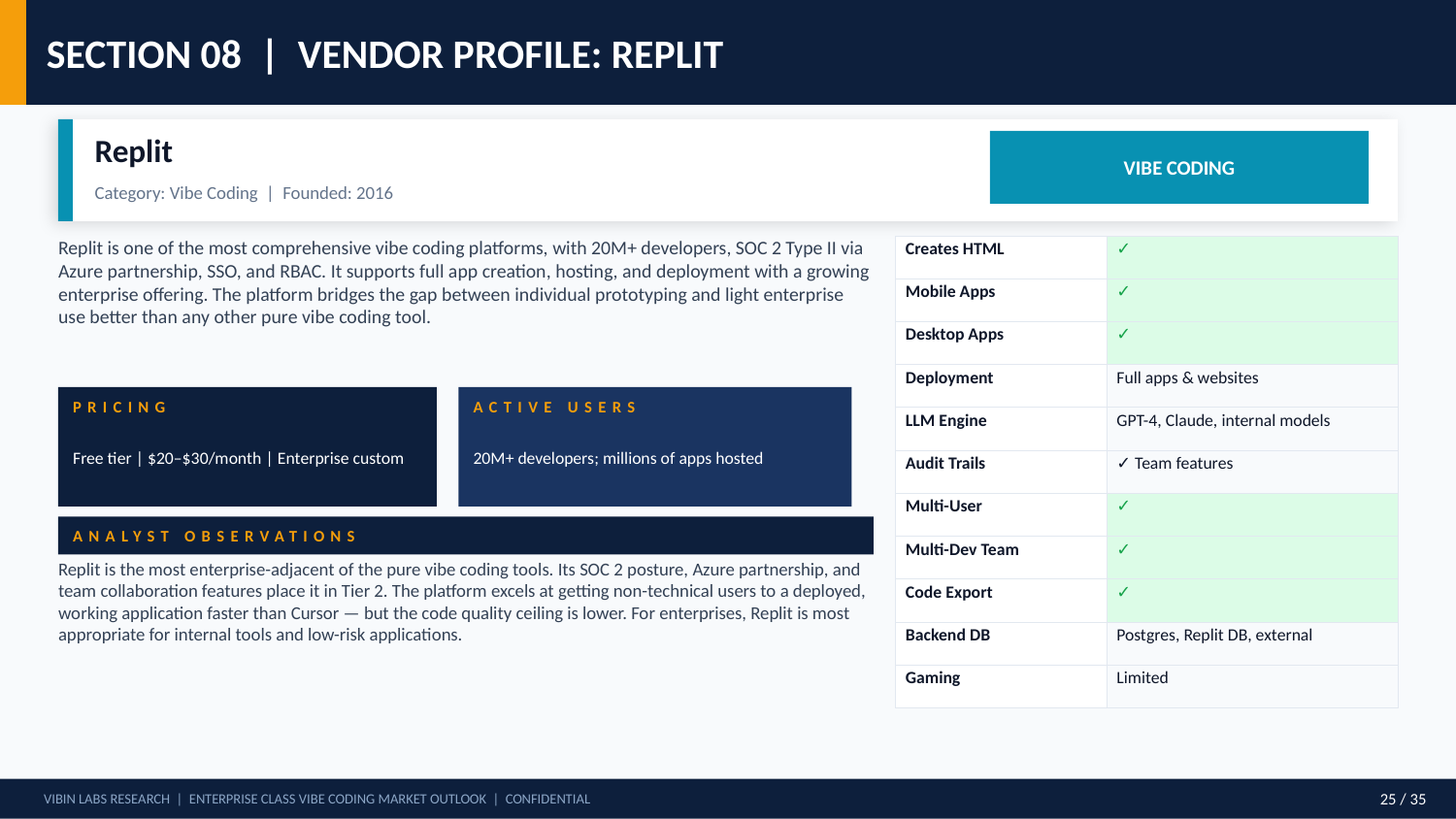

SECTION 08  |  VENDOR PROFILE: REPLIT

Replit

VIBE CODING
Category: Vibe Coding  |  Founded: 2016
Replit is one of the most comprehensive vibe coding platforms, with 20M+ developers, SOC 2 Type II via Azure partnership, SSO, and RBAC. It supports full app creation, hosting, and deployment with a growing enterprise offering. The platform bridges the gap between individual prototyping and light enterprise use better than any other pure vibe coding tool.
| Creates HTML | ✓ |
| --- | --- |
| Mobile Apps | ✓ |
| Desktop Apps | ✓ |
| Deployment | Full apps & websites |
| LLM Engine | GPT-4, Claude, internal models |
| Audit Trails | ✓ Team features |
| Multi-User | ✓ |
| Multi-Dev Team | ✓ |
| Code Export | ✓ |
| Backend DB | Postgres, Replit DB, external |
| Gaming | Limited |

PRICING

ACTIVE USERS
Free tier | $20–$30/month | Enterprise custom
20M+ developers; millions of apps hosted

ANALYST OBSERVATIONS
Replit is the most enterprise-adjacent of the pure vibe coding tools. Its SOC 2 posture, Azure partnership, and team collaboration features place it in Tier 2. The platform excels at getting non-technical users to a deployed, working application faster than Cursor — but the code quality ceiling is lower. For enterprises, Replit is most appropriate for internal tools and low-risk applications.

VIBIN LABS RESEARCH  |  ENTERPRISE CLASS VIBE CODING MARKET OUTLOOK  |  CONFIDENTIAL
25 / 35